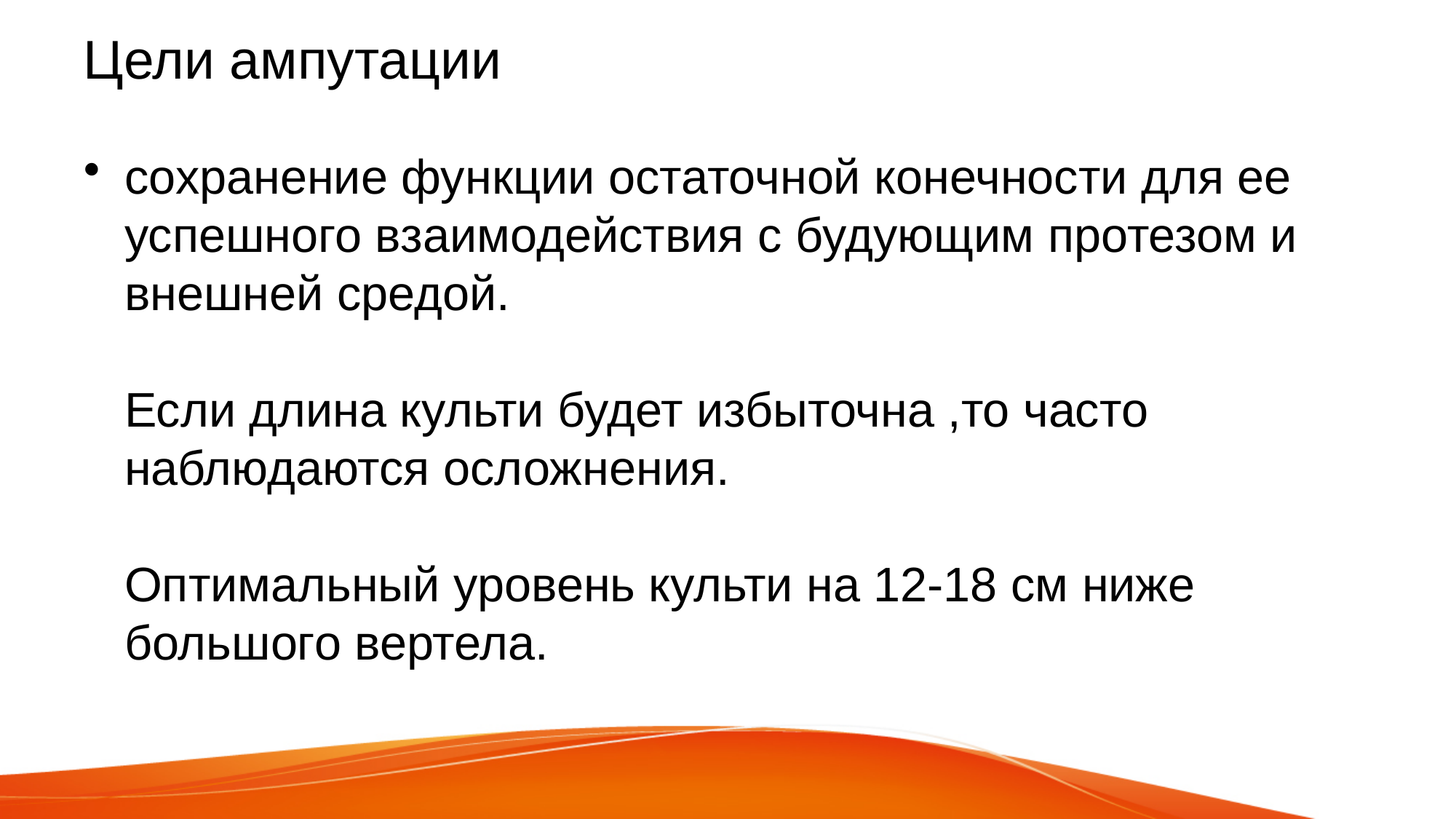

# Цели ампутации
сохранение функции остаточной конечности для ее успешного взаимодействия с будующим протезом и внешней средой.
Если длина культи будет избыточна ,то часто наблюдаются осложнения.
Оптимальный уровень культи на 12-18 см ниже большого вертела.